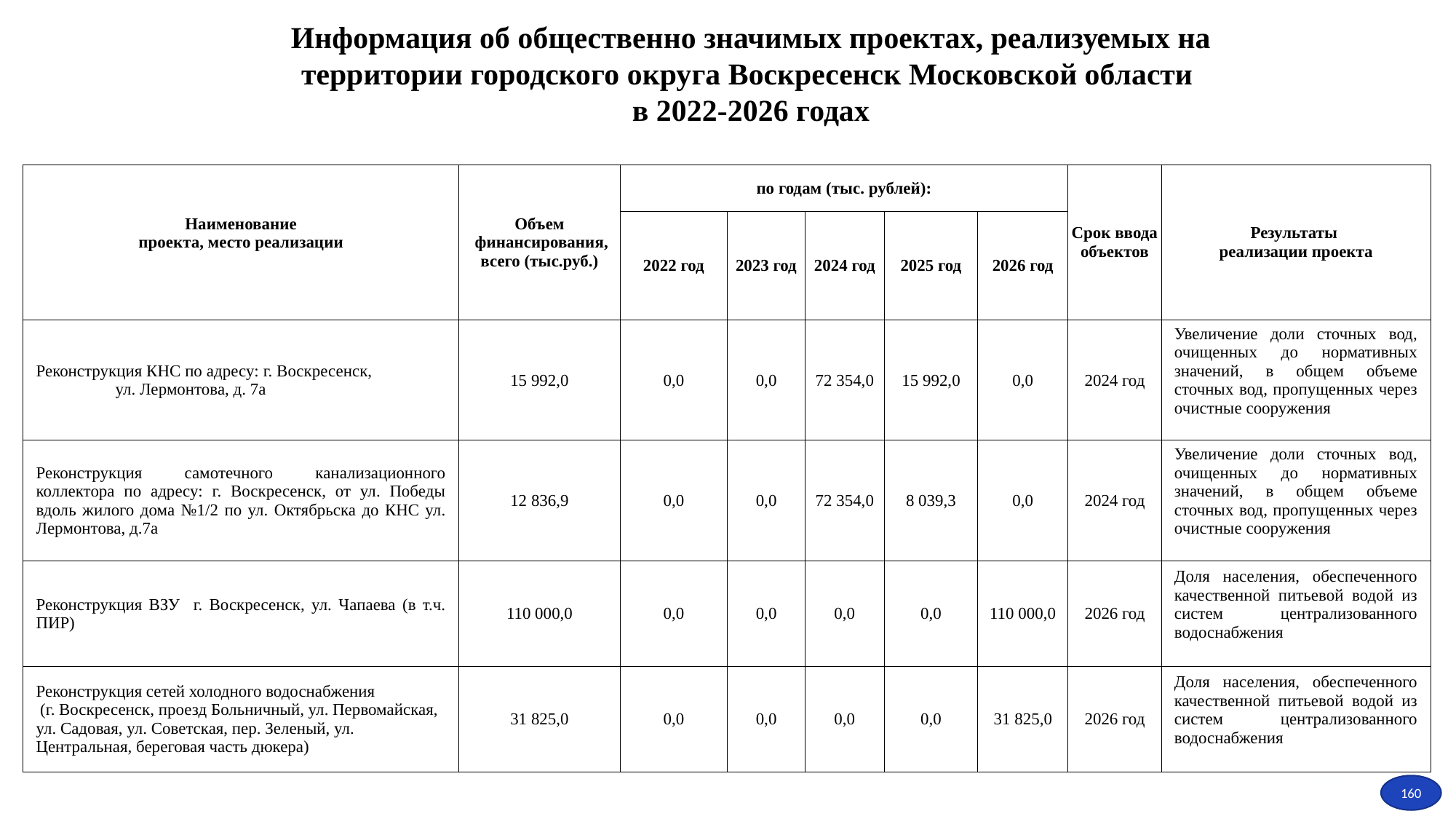

Информация об общественно значимых проектах, реализуемых на территории городского округа Воскресенск Московской области
в 2022-2026 годах
| Наименование проекта, место реализации | Объем финансирования, всего (тыс.руб.) | по годам (тыс. рублей): |  |  |  |  | Срок ввода объектов | Результаты реализации проекта |
| --- | --- | --- | --- | --- | --- | --- | --- | --- |
|  |  | 2022 год | 2023 год | 2024 год | 2025 год | 2026 год |  |  |
| Реконструкция КНС по адресу: г. Воскресенск, ул. Лермонтова, д. 7а | 15 992,0 | 0,0 | 0,0 | 72 354,0 | 15 992,0 | 0,0 | 2024 год | Увеличение доли сточных вод, очищенных до нормативных значений, в общем объеме сточных вод, пропущенных через очистные сооружения |
| Реконструкция самотечного канализационного коллектора по адресу: г. Воскресенск, от ул. Победы вдоль жилого дома №1/2 по ул. Октябрьска до КНС ул. Лермонтова, д.7а | 12 836,9 | 0,0 | 0,0 | 72 354,0 | 8 039,3 | 0,0 | 2024 год | Увеличение доли сточных вод, очищенных до нормативных значений, в общем объеме сточных вод, пропущенных через очистные сооружения |
| Реконструкция ВЗУ г. Воскресенск, ул. Чапаева (в т.ч. ПИР) | 110 000,0 | 0,0 | 0,0 | 0,0 | 0,0 | 110 000,0 | 2026 год | Доля населения, обеспеченного качественной питьевой водой из систем централизованного водоснабжения |
| Реконструкция сетей холодного водоснабжения (г. Воскресенск, проезд Больничный, ул. Первомайская, ул. Садовая, ул. Советская, пер. Зеленый, ул. Центральная, береговая часть дюкера) | 31 825,0 | 0,0 | 0,0 | 0,0 | 0,0 | 31 825,0 | 2026 год | Доля населения, обеспеченного качественной питьевой водой из систем централизованного водоснабжения |
160
160